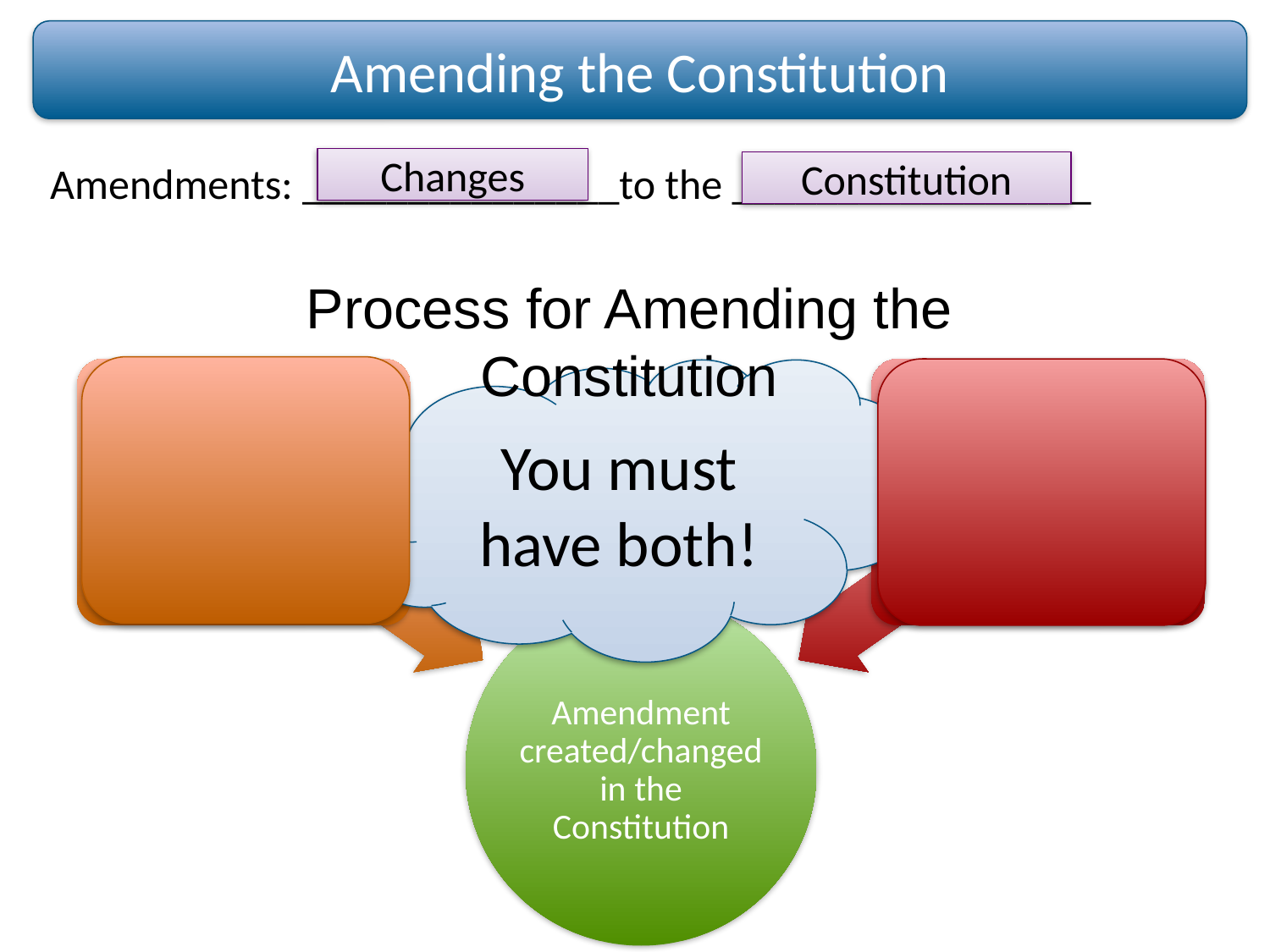

Amending the Constitution
Changes
Amendments: _______________to the _________________
Constitution
Process for Amending the Constitution

Amendment created/changed in the Constitution
2/3 of each house must approve change
3/4 of states must approve the change
You must have both!